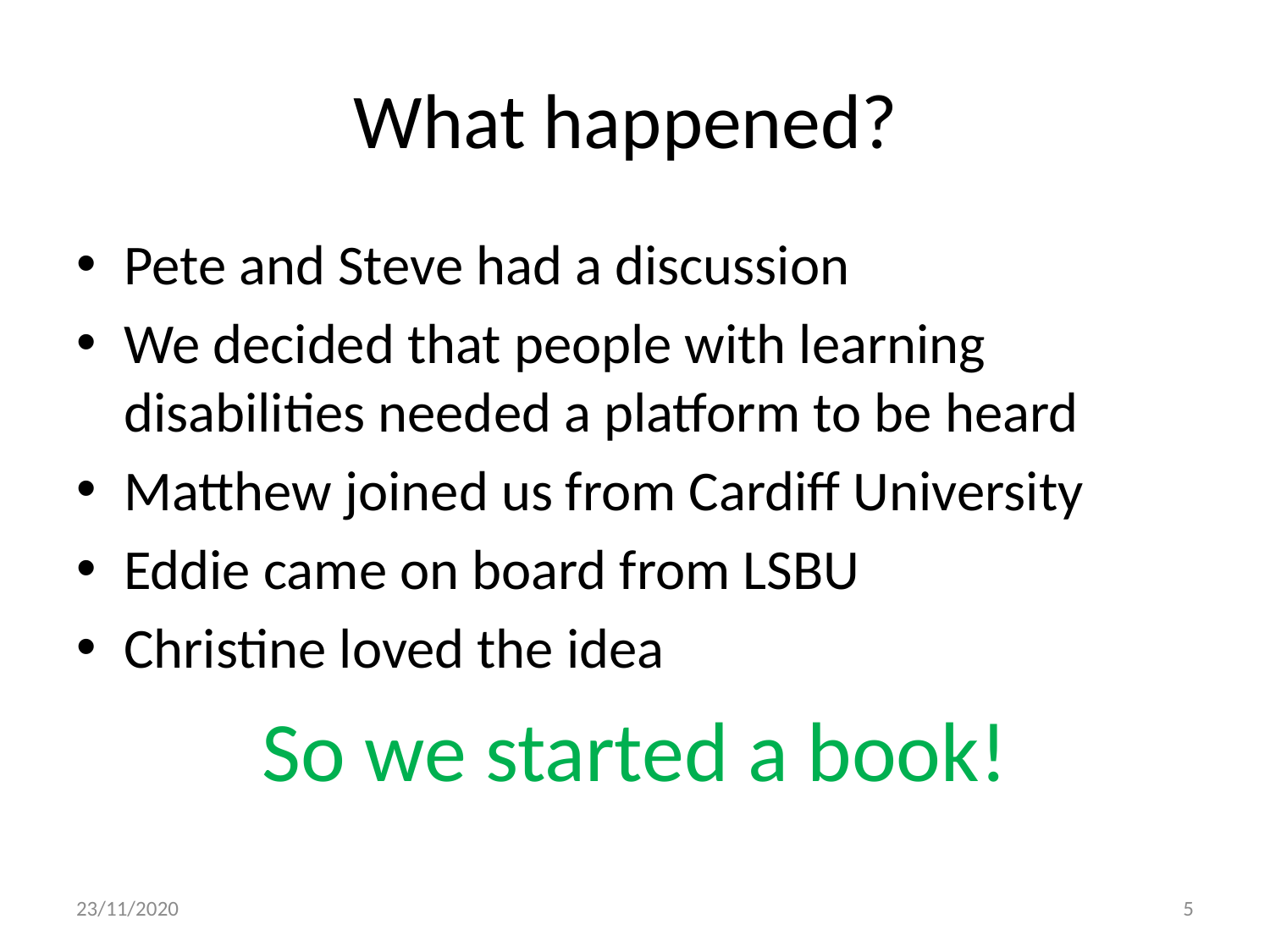

# What happened?
Pete and Steve had a discussion
We decided that people with learning disabilities needed a platform to be heard
Matthew joined us from Cardiff University
Eddie came on board from LSBU
Christine loved the idea
So we started a book!
23/11/2020
5